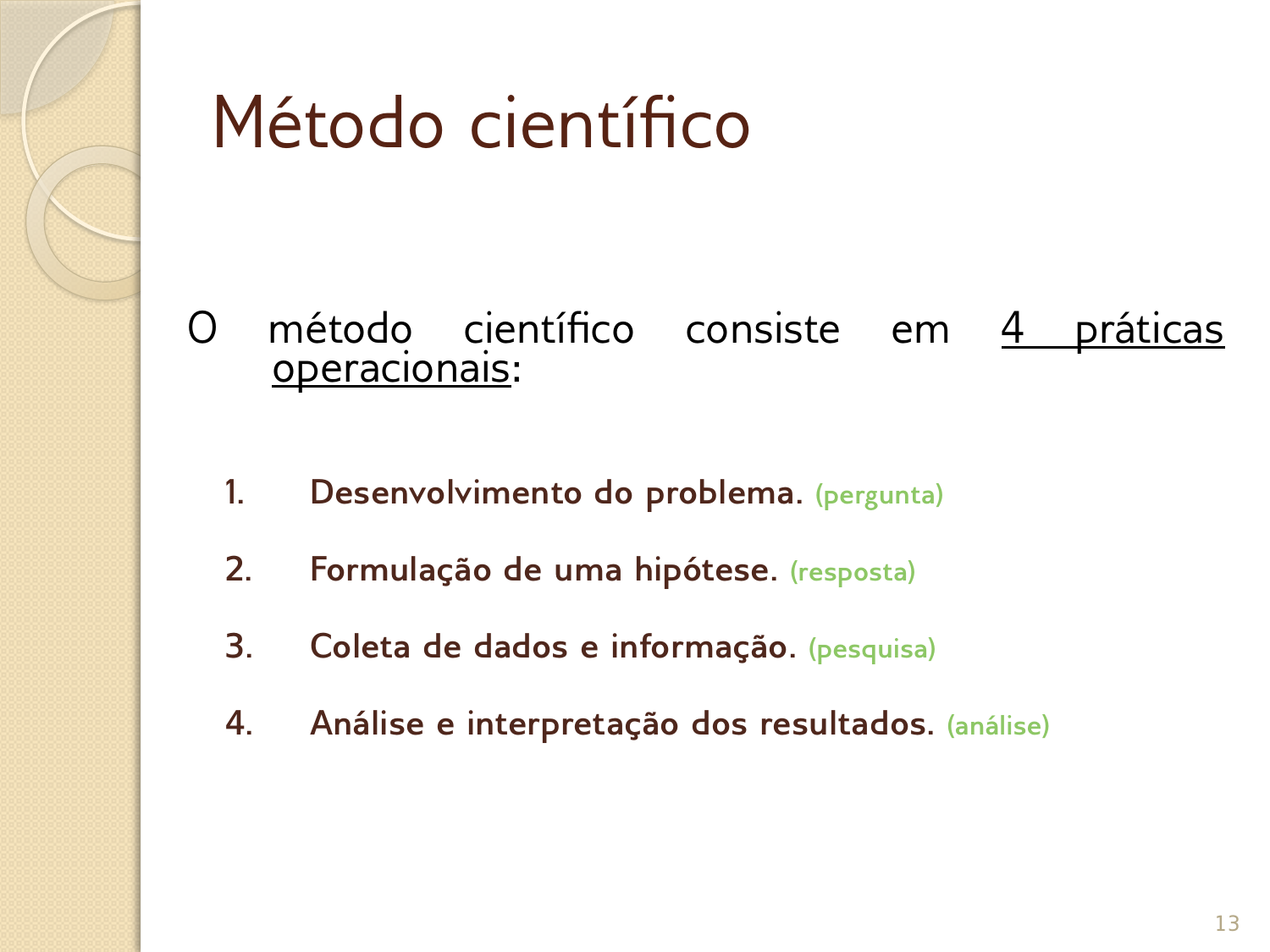

# Método científico
O método científico consiste em 4 práticas operacionais:

Desenvolvimento do problema. (pergunta)
Formulação de uma hipótese. (resposta)
Coleta de dados e informação. (pesquisa)
Análise e interpretação dos resultados. (análise)
13